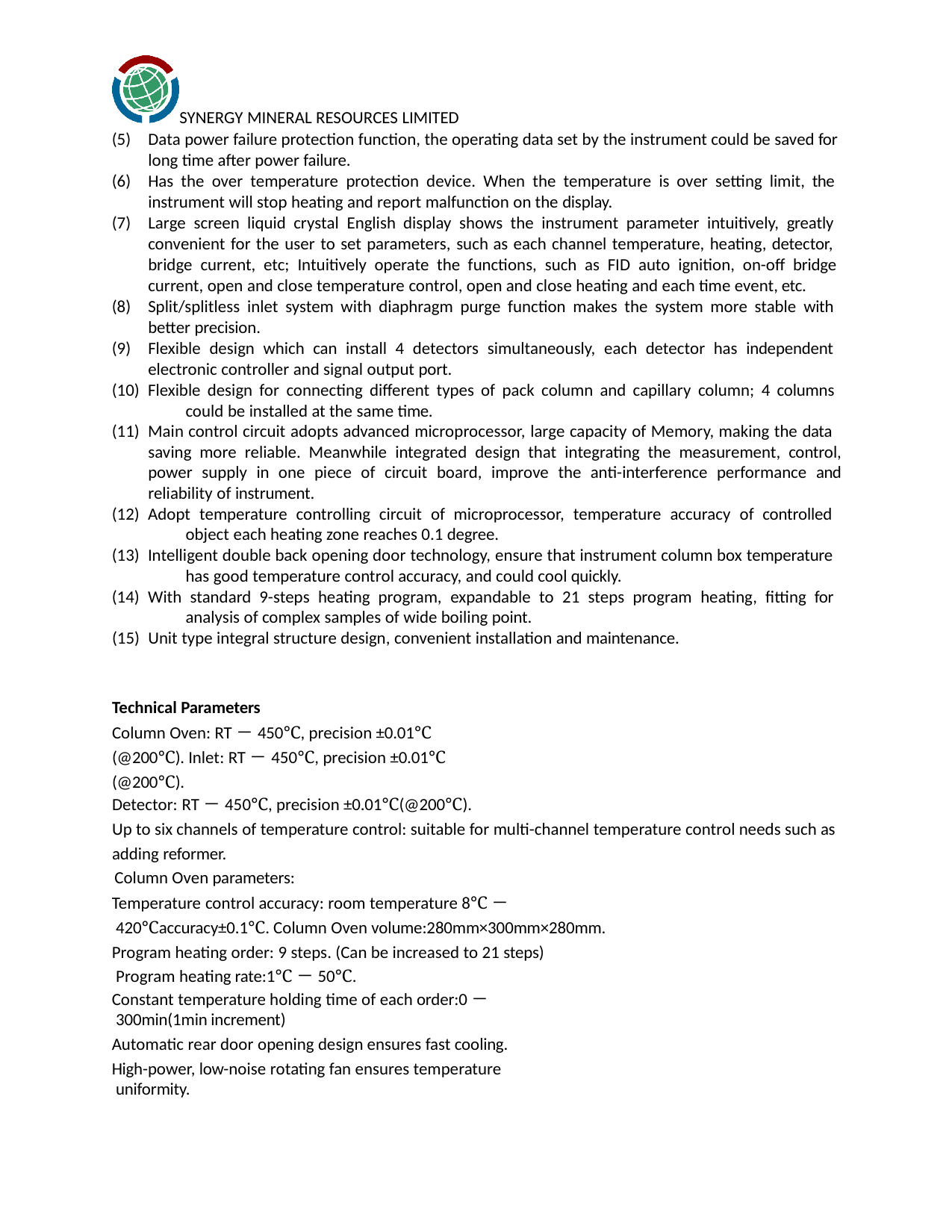

SYNERGY MINERAL RESOURCES LIMITED
Data power failure protection function, the operating data set by the instrument could be saved for long time after power failure.
Has the over temperature protection device. When the temperature is over setting limit, the instrument will stop heating and report malfunction on the display.
Large screen liquid crystal English display shows the instrument parameter intuitively, greatly convenient for the user to set parameters, such as each channel temperature, heating, detector,
bridge current, etc; Intuitively operate the functions, such as FID auto ignition, on-off bridge current, open and close temperature control, open and close heating and each time event, etc.
Split/splitless inlet system with diaphragm purge function makes the system more stable with better precision.
Flexible design which can install 4 detectors simultaneously, each detector has independent electronic controller and signal output port.
Flexible design for connecting different types of pack column and capillary column; 4 columns 	could be installed at the same time.
Main control circuit adopts advanced microprocessor, large capacity of Memory, making the data
saving more reliable. Meanwhile integrated design that integrating the measurement, control, power supply in one piece of circuit board, improve the anti-interference performance and reliability of instrument.
Adopt temperature controlling circuit of microprocessor, temperature accuracy of controlled 	object each heating zone reaches 0.1 degree.
Intelligent double back opening door technology, ensure that instrument column box temperature 	has good temperature control accuracy, and could cool quickly.
With standard 9-steps heating program, expandable to 21 steps program heating, fitting for 	analysis of complex samples of wide boiling point.
Unit type integral structure design, convenient installation and maintenance.

Technical Parameters
Column Oven: RT－450℃, precision ±0.01℃(@200℃). Inlet: RT－450℃, precision ±0.01℃(@200℃).
Detector: RT－450℃, precision ±0.01℃(@200℃).
Up to six channels of temperature control: suitable for multi-channel temperature control needs such as adding reformer.
Column Oven parameters:
Temperature control accuracy: room temperature 8℃－420℃accuracy±0.1℃. Column Oven volume:280mm×300mm×280mm.
Program heating order: 9 steps. (Can be increased to 21 steps) Program heating rate:1℃－50℃.
Constant temperature holding time of each order:0－300min(1min increment)
Automatic rear door opening design ensures fast cooling.
High-power, low-noise rotating fan ensures temperature uniformity.